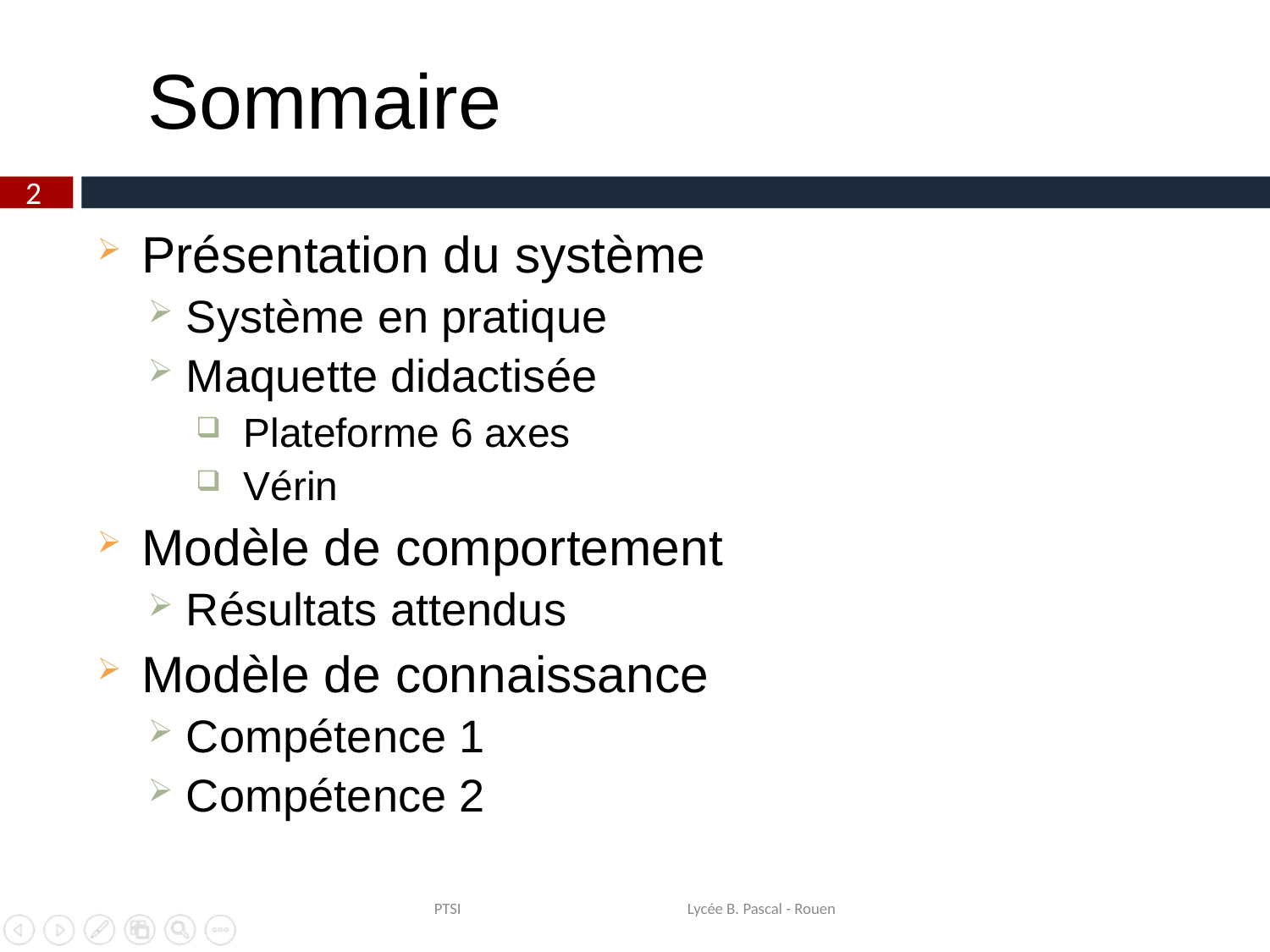

# Sommaire
2
Présentation du système
Système en pratique
Maquette didactisée
Plateforme 6 axes
Vérin
Modèle de comportement
Résultats attendus
Modèle de connaissance
Compétence 1
Compétence 2

PTSI                                                               Lycée B. Pascal - Rouen